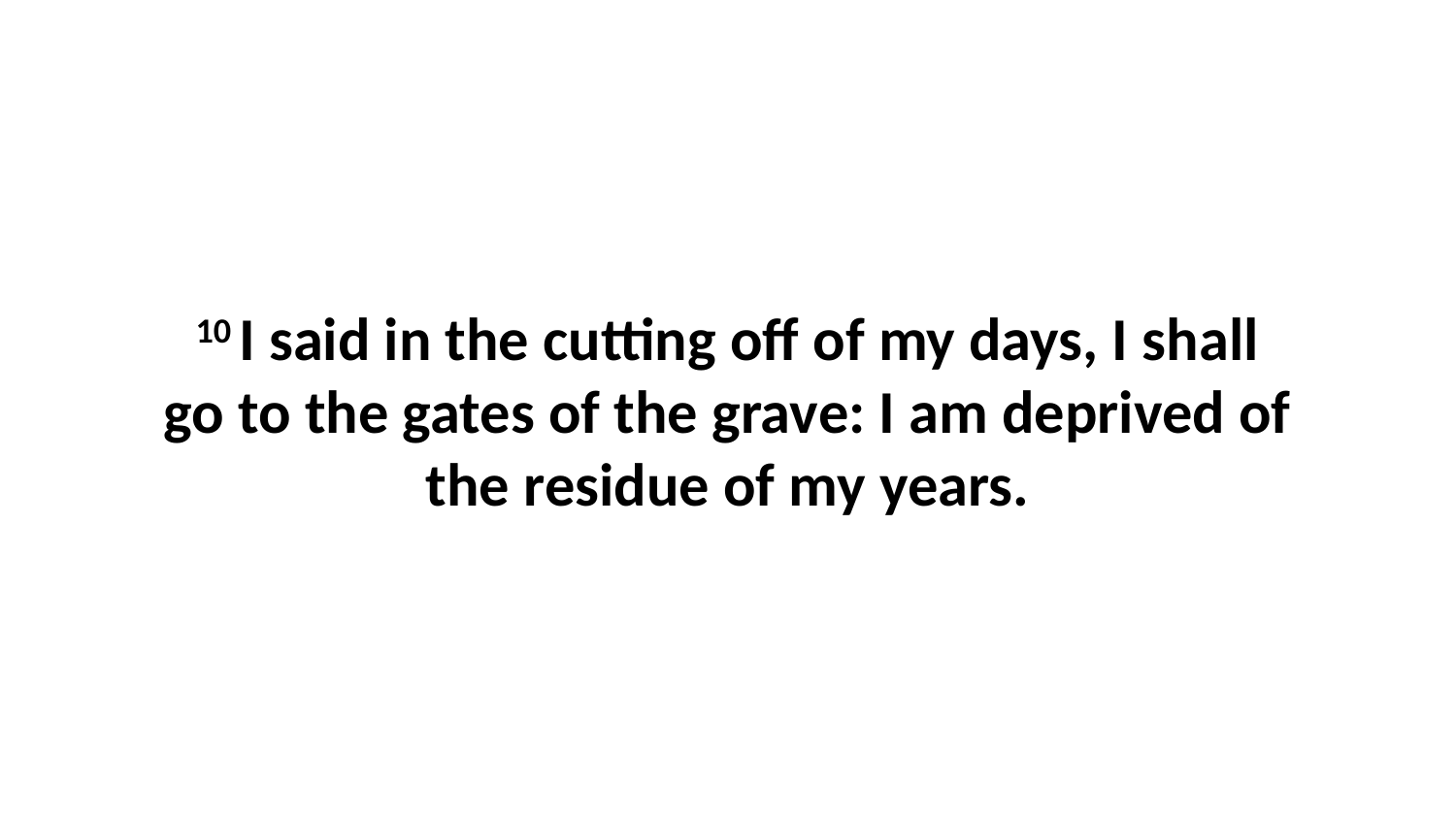

10 I said in the cutting off of my days, I shall go to the gates of the grave: I am deprived of the residue of my years.